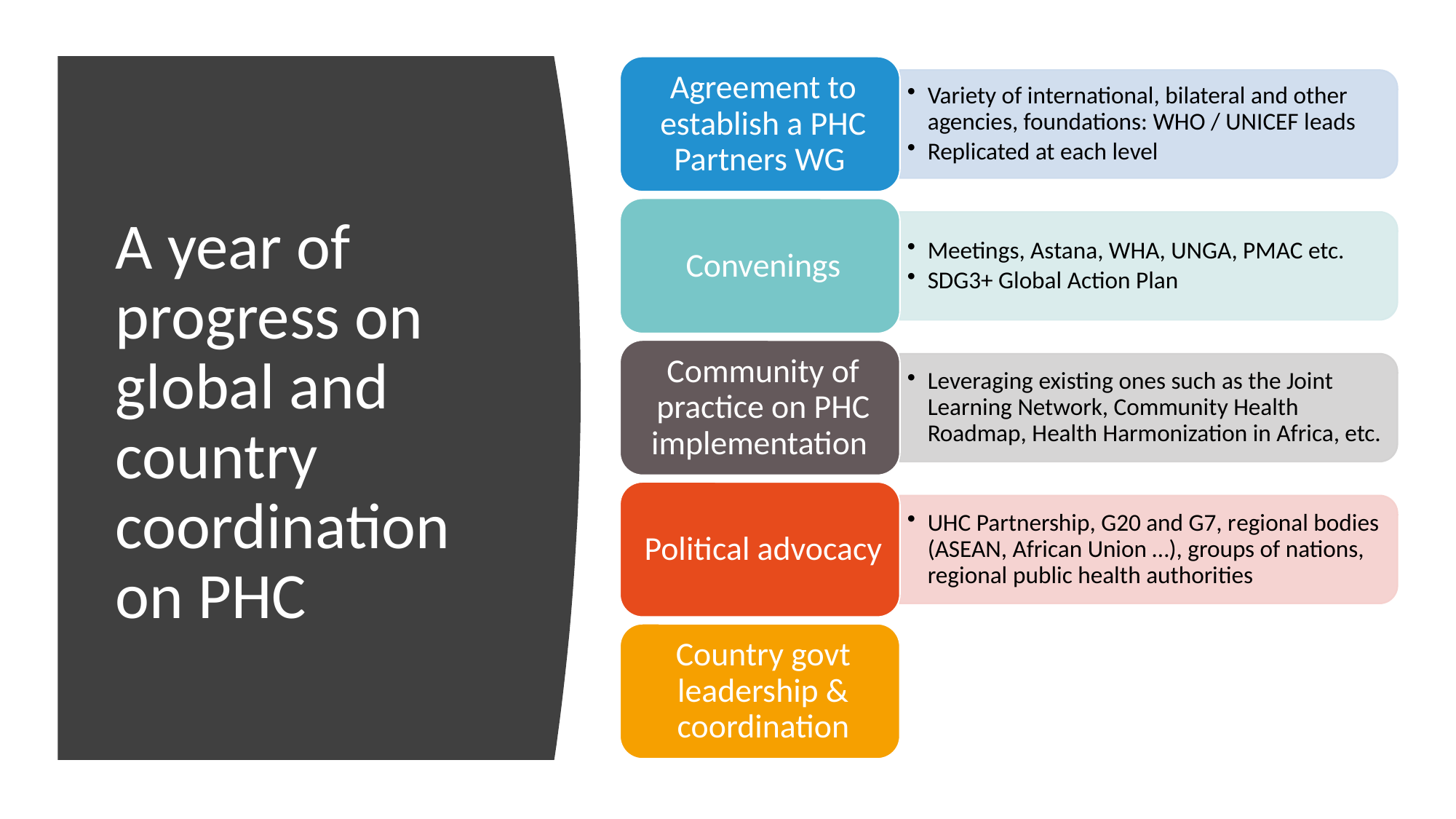

Variety of international, bilateral and other agencies, foundations: WHO / UNICEF leads
Replicated at each level
Agreement to establish a PHC Partners WG
Meetings, Astana, WHA, UNGA, PMAC etc.
SDG3+ Global Action Plan
Convenings
Leveraging existing ones such as the Joint Learning Network, Community Health Roadmap, Health Harmonization in Africa, etc.
Community of practice on PHC implementation
UHC Partnership, G20 and G7, regional bodies (ASEAN, African Union …), groups of nations, regional public health authorities
Political advocacy
Country govt leadership & coordination

# A year of progress on global and country coordination on PHC